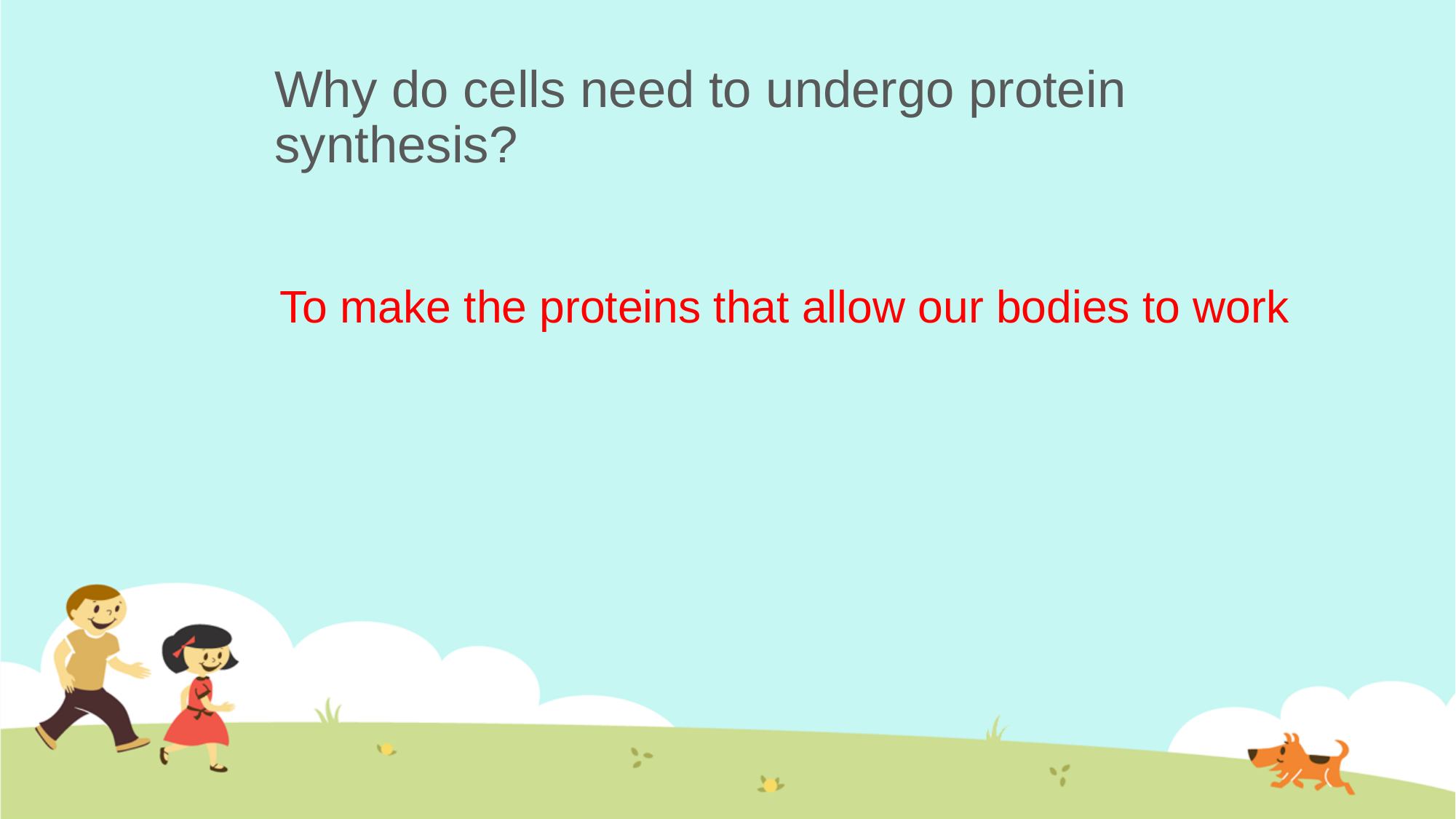

# Why do cells need to undergo protein synthesis?
To make the proteins that allow our bodies to work